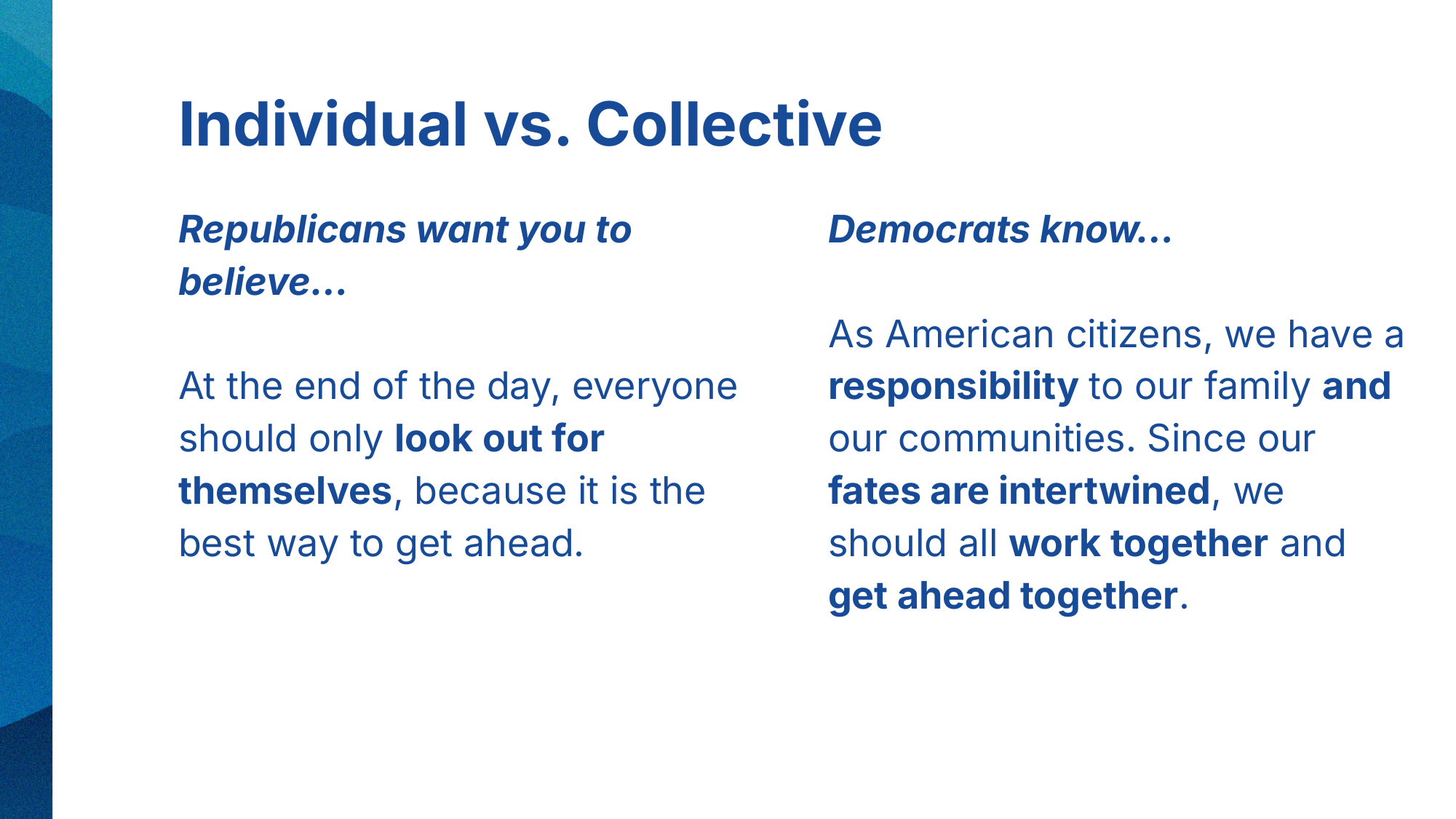

# Individual vs. Collective
Democrats know…

As American citizens, we have a responsibility to our family and our communities. Since our fates are intertwined, we should all work together and get ahead together.

Republicans want you to believe…

At the end of the day, everyone should only look out for themselves, because it is the best way to get ahead.